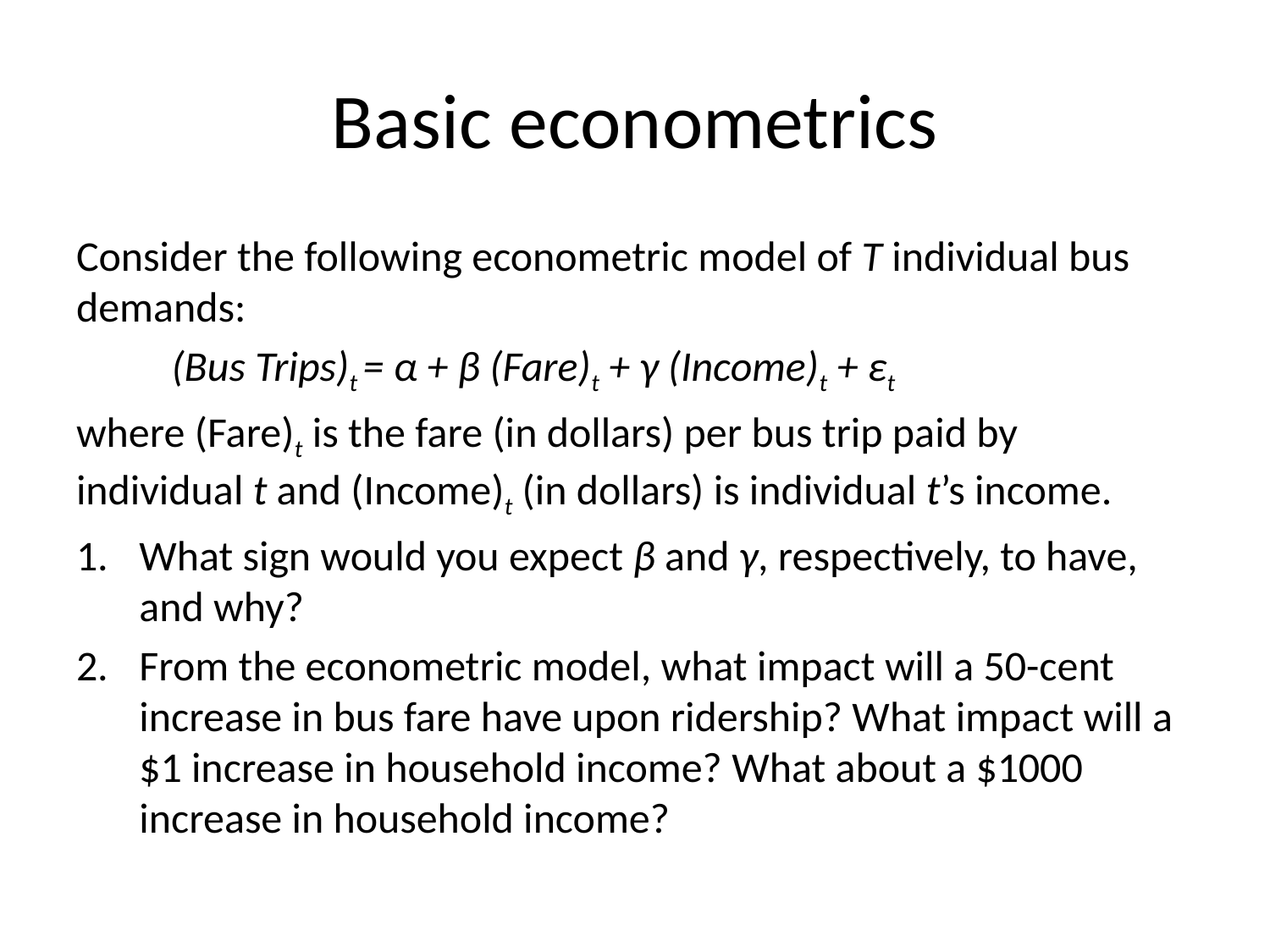

# Basic econometrics
Consider the following econometric model of T individual bus demands:
          (Bus Trips)t = α + β (Fare)t + γ (Income)t + εt
where (Fare)t is the fare (in dollars) per bus trip paid by individual t and (Income)t (in dollars) is individual t’s income.
What sign would you expect β and γ, respectively, to have, and why?
From the econometric model, what impact will a 50-cent increase in bus fare have upon ridership? What impact will a $1 increase in household income? What about a $1000 increase in household income?